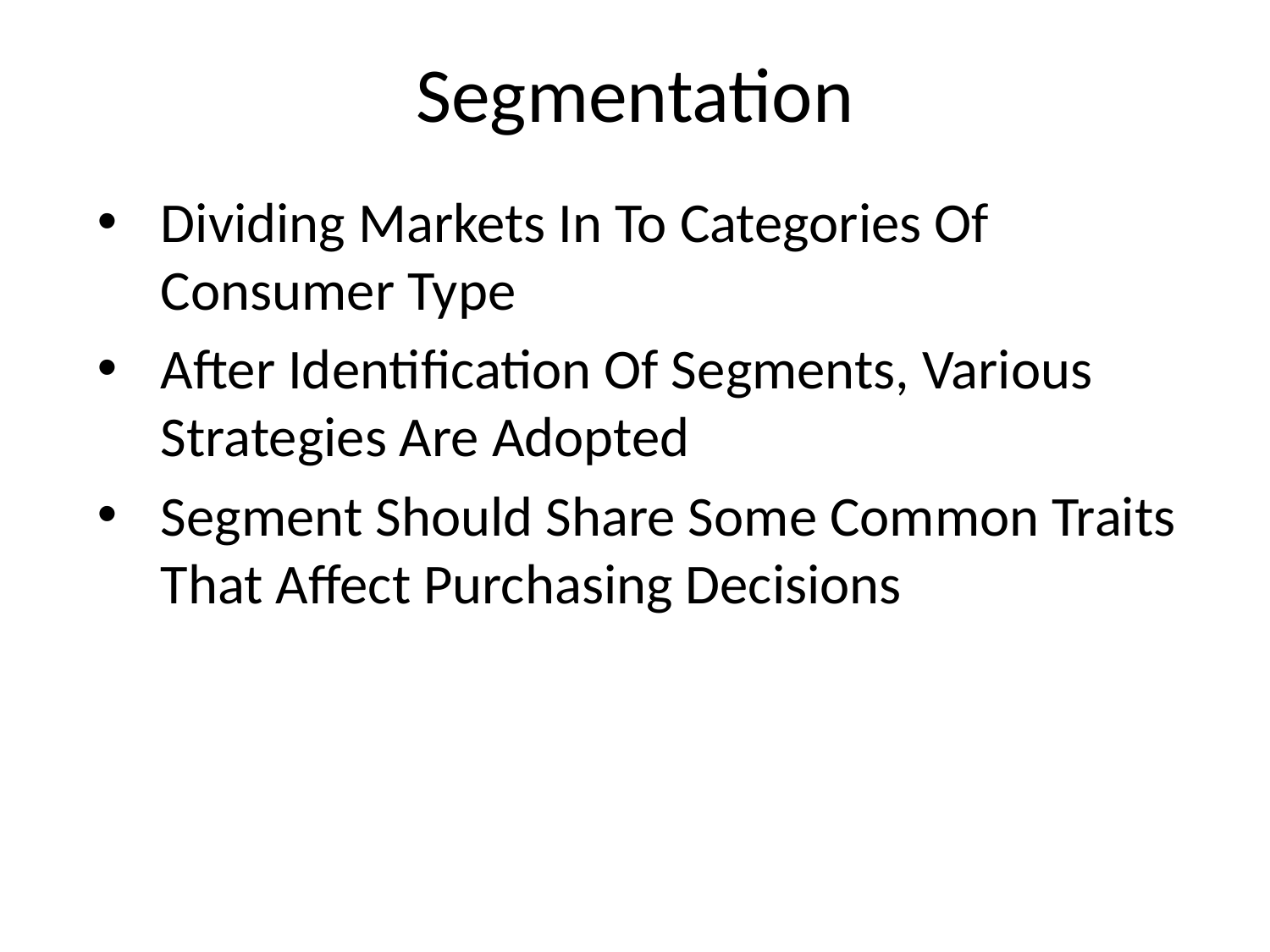

# Segmentation
Dividing Markets In To Categories Of Consumer Type
After Identification Of Segments, Various Strategies Are Adopted
Segment Should Share Some Common Traits That Affect Purchasing Decisions